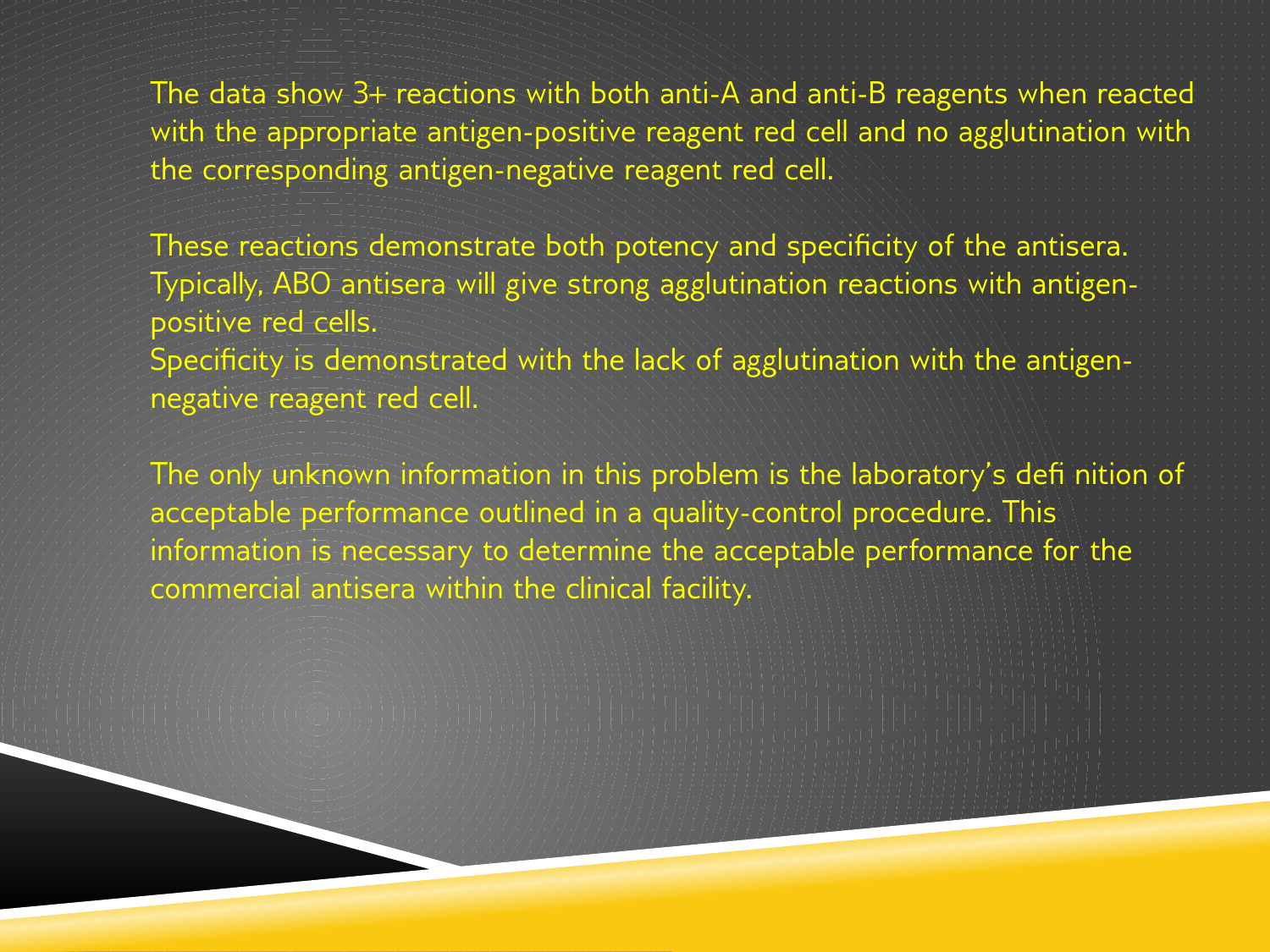

The data show 3+ reactions with both anti-A and anti-B reagents when reacted with the appropriate antigen-positive reagent red cell and no agglutination with the corresponding antigen-negative reagent red cell.

These reactions demonstrate both potency and specificity of the antisera. Typically, ABO antisera will give strong agglutination reactions with antigen-positive red cells.
Specificity is demonstrated with the lack of agglutination with the antigen-negative reagent red cell.

The only unknown information in this problem is the laboratory’s defi nition of acceptable performance outlined in a quality-control procedure. This information is necessary to determine the acceptable performance for the commercial antisera within the clinical facility.